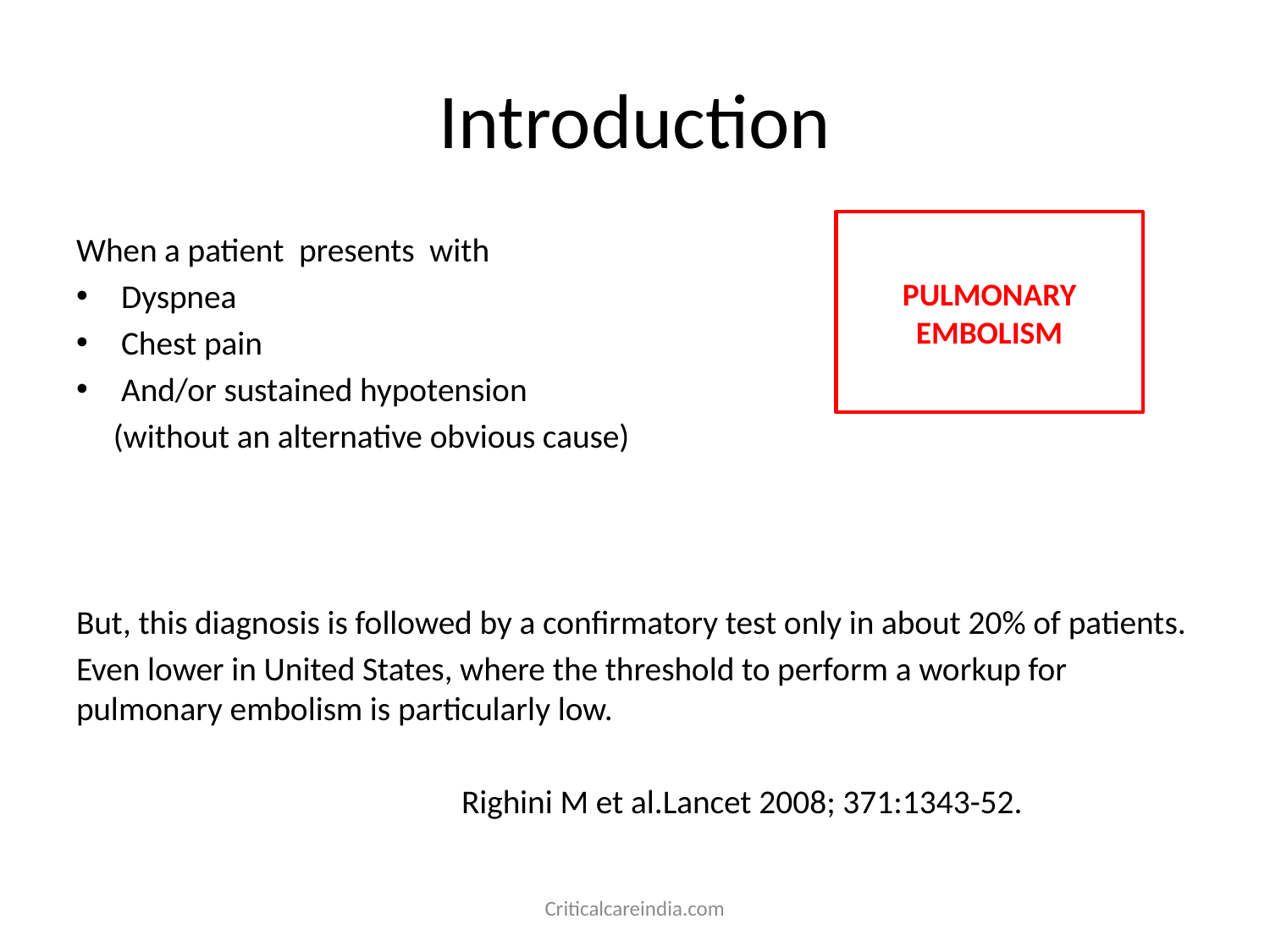

# Introduction
PULMONARY EMBOLISM
When a patient  presents  with
Dyspnea
Chest pain
And/or sustained hypotension
     (without an alternative obvious cause)

But, this diagnosis is followed by a confirmatory test only in about 20% of patients.
Even lower in United States, where the threshold to perform a workup for pulmonary embolism is particularly low.

                                                    Righini M et al.Lancet 2008; 371:1343-52.
Criticalcareindia.com